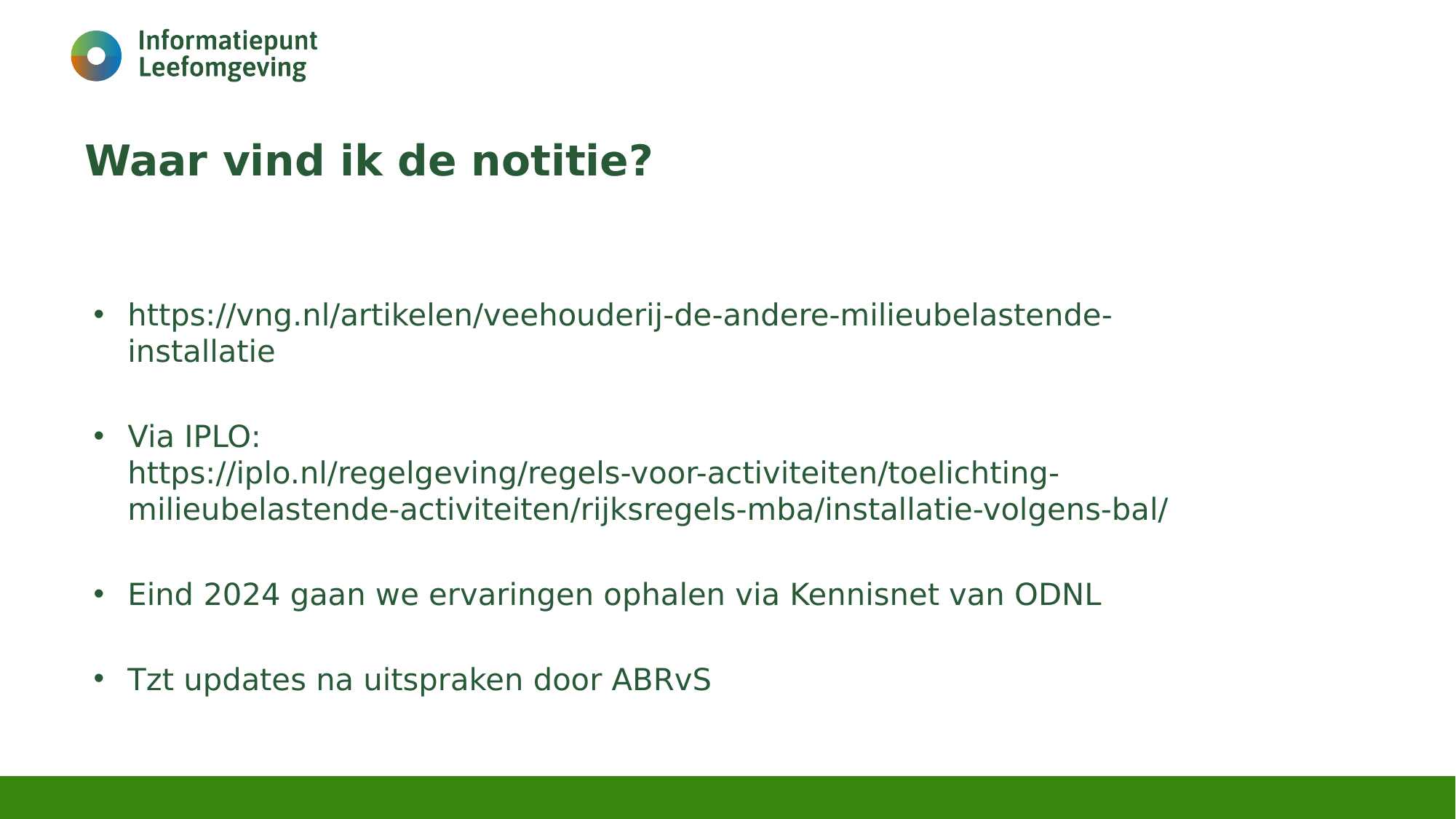

# Waar vind ik de notitie?
https://vng.nl/artikelen/veehouderij-de-andere-milieubelastende-installatie

Via IPLO: https://iplo.nl/regelgeving/regels-voor-activiteiten/toelichting-milieubelastende-activiteiten/rijksregels-mba/installatie-volgens-bal/

Eind 2024 gaan we ervaringen ophalen via Kennisnet van ODNL

Tzt updates na uitspraken door ABRvS